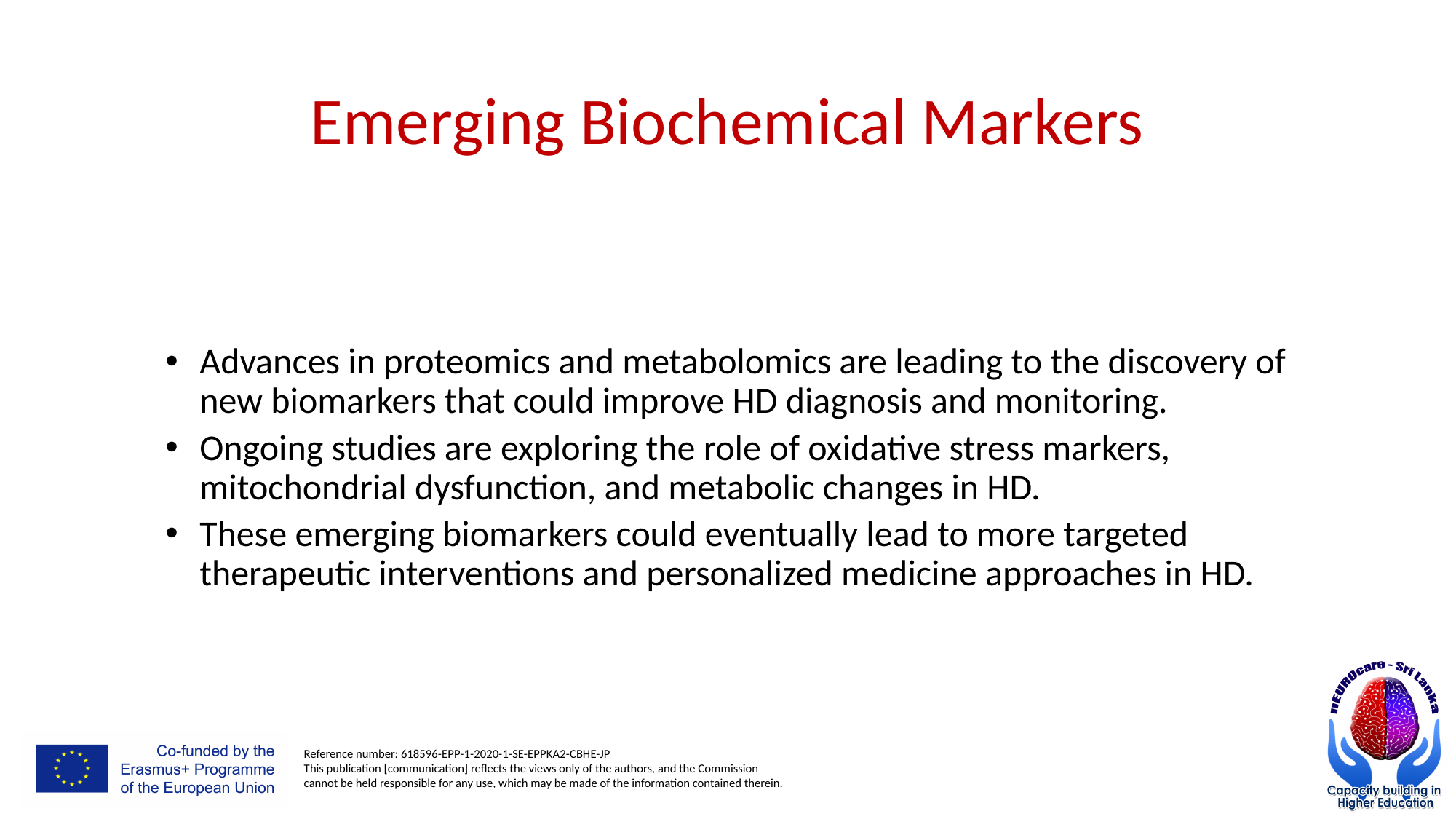

# Emerging Biochemical Markers

Advances in proteomics and metabolomics are leading to the discovery of new biomarkers that could improve HD diagnosis and monitoring.
Ongoing studies are exploring the role of oxidative stress markers, mitochondrial dysfunction, and metabolic changes in HD.
These emerging biomarkers could eventually lead to more targeted therapeutic interventions and personalized medicine approaches in HD.